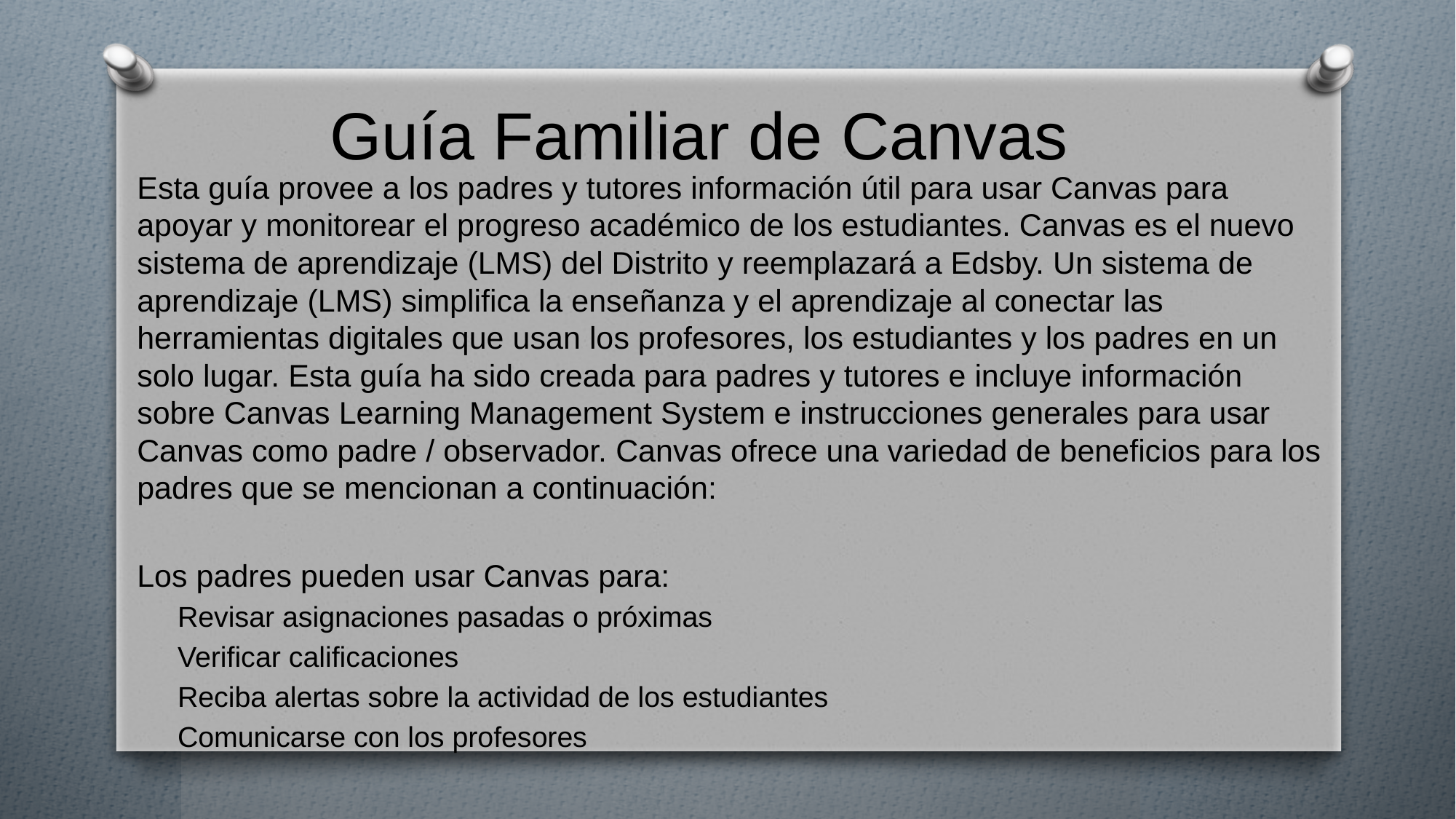

# Guía Familiar de Canvas
Esta guía provee a los padres y tutores información útil para usar Canvas para apoyar y monitorear el progreso académico de los estudiantes. Canvas es el nuevo sistema de aprendizaje (LMS) del Distrito y reemplazará a Edsby. Un sistema de aprendizaje (LMS) simplifica la enseñanza y el aprendizaje al conectar las herramientas digitales que usan los profesores, los estudiantes y los padres en un solo lugar. Esta guía ha sido creada para padres y tutores e incluye información sobre Canvas Learning Management System e instrucciones generales para usar Canvas como padre / observador. Canvas ofrece una variedad de beneficios para los padres que se mencionan a continuación:

Los padres pueden usar Canvas para:
Revisar asignaciones pasadas o próximas
Verificar calificaciones
Reciba alertas sobre la actividad de los estudiantes
Comunicarse con los profesores